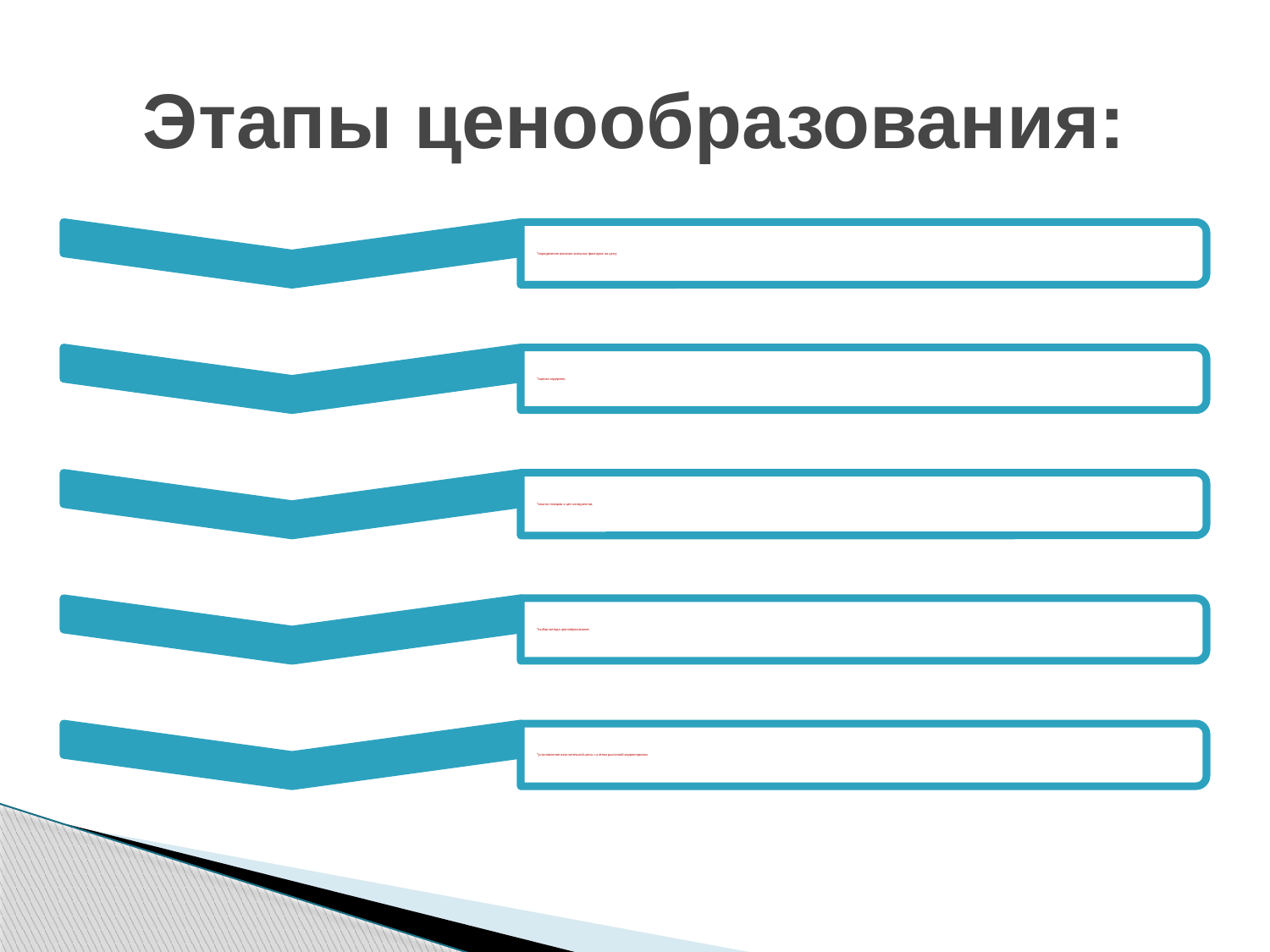

# Этапы ценообразования:
определение влияния внешних факторов на цену;
оценка издержек;
анализ товаров и цен конкурентов;
выбор метода ценообразования;
установление окончательной цены с учетом рыночной корректировки.